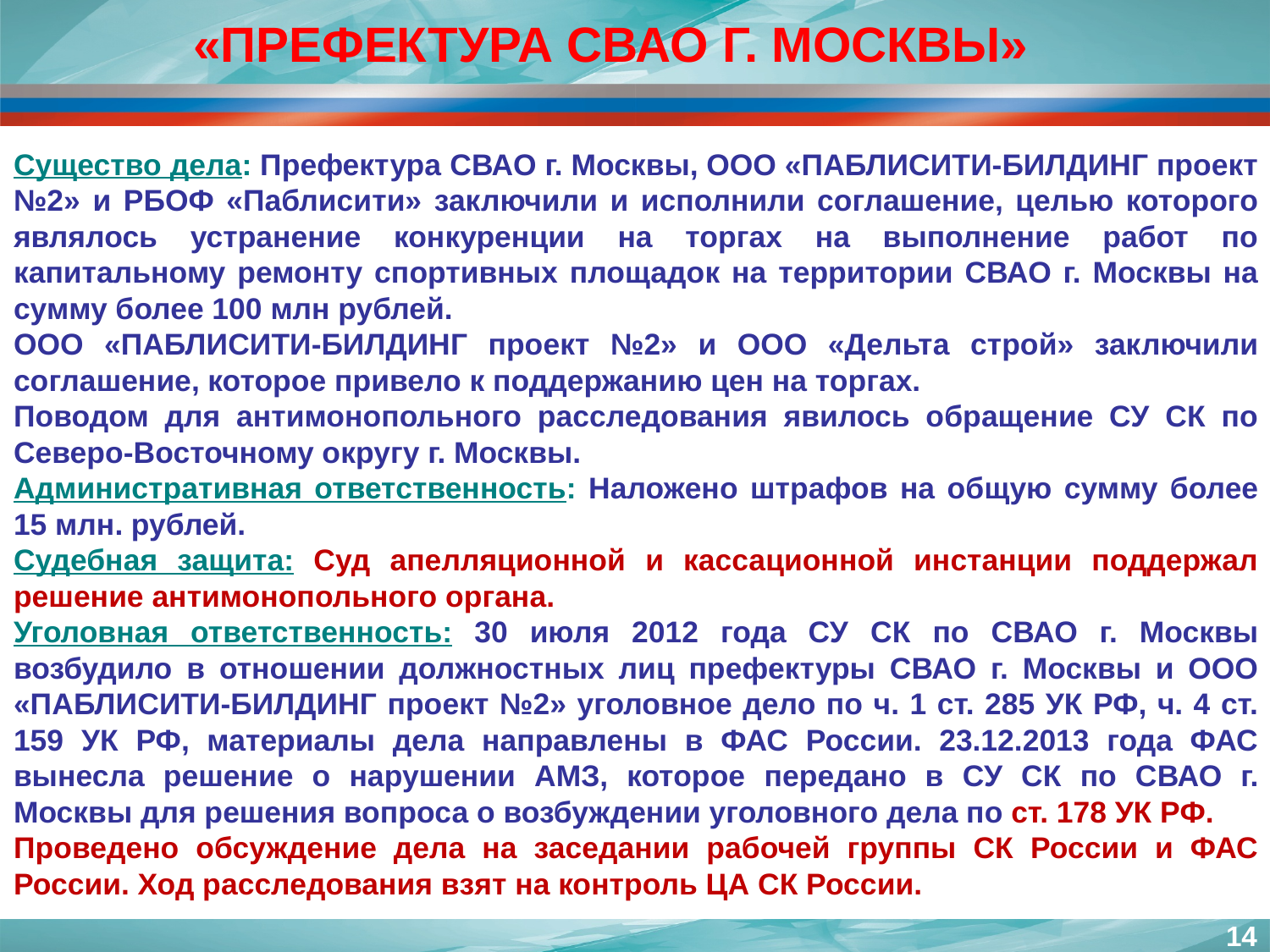

«ПРЕФЕКТУРА СВАО Г. МОСКВЫ»
Существо дела: Префектура СВАО г. Москвы, ООО «ПАБЛИСИТИ-БИЛДИНГ проект №2» и РБОФ «Паблисити» заключили и исполнили соглашение, целью которого являлось устранение конкуренции на торгах на выполнение работ по капитальному ремонту спортивных площадок на территории СВАО г. Москвы на сумму более 100 млн рублей.
ООО «ПАБЛИСИТИ-БИЛДИНГ проект №2» и ООО «Дельта строй» заключили соглашение, которое привело к поддержанию цен на торгах.
Поводом для антимонопольного расследования явилось обращение СУ СК по Северо-Восточному округу г. Москвы.
Административная ответственность: Наложено штрафов на общую сумму более 15 млн. рублей.
Судебная защита: Суд апелляционной и кассационной инстанции поддержал решение антимонопольного органа.
Уголовная ответственность: 30 июля 2012 года СУ СК по СВАО г. Москвы возбудило в отношении должностных лиц префектуры СВАО г. Москвы и ООО «ПАБЛИСИТИ-БИЛДИНГ проект №2» уголовное дело по ч. 1 ст. 285 УК РФ, ч. 4 ст. 159 УК РФ, материалы дела направлены в ФАС России. 23.12.2013 года ФАС вынесла решение о нарушении АМЗ, которое передано в СУ СК по СВАО г. Москвы для решения вопроса о возбуждении уголовного дела по ст. 178 УК РФ.
Проведено обсуждение дела на заседании рабочей группы СК России и ФАС России. Ход расследования взят на контроль ЦА СК России.
14